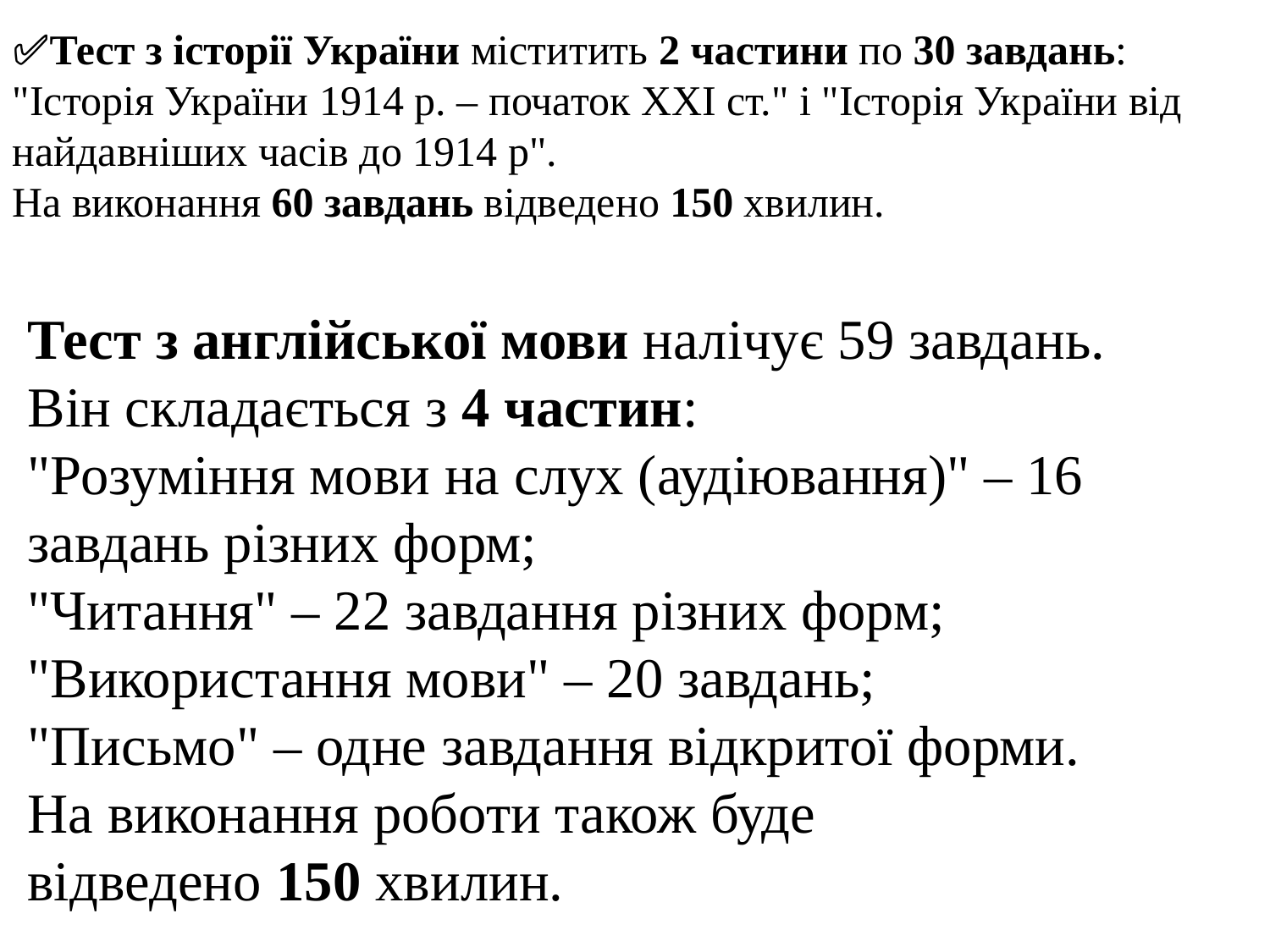

✅Тест з історії України міститить 2 частини по 30 завдань: "Історія України 1914 р. – початок ХХІ ст." і "Історія України від найдавніших часів до 1914 р".
На виконання 60 завдань відведено 150 хвилин.
Тест з англійської мови налічує 59 завдань.
Він складається з 4 частин:
"Розуміння мови на слух (аудіювання)" – 16 завдань різних форм;
"Читання" – 22 завдання різних форм;
"Використання мови" – 20 завдань;
"Письмо" – одне завдання відкритої форми.
На виконання роботи також буде відведено 150 хвилин.